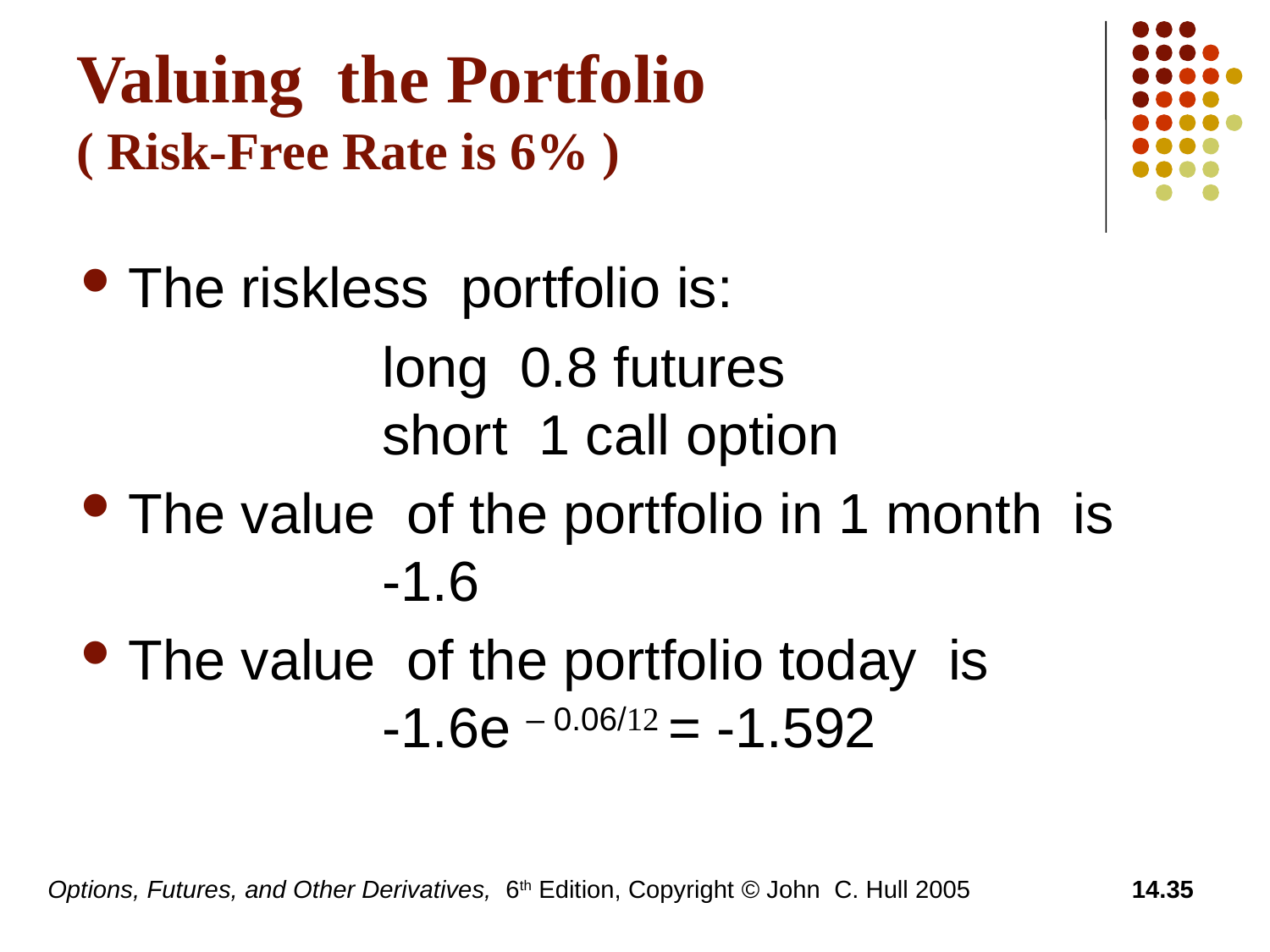

# Valuing  the Portfolio ( Risk-Free Rate is 6% )
The riskless  portfolio is:
			long  0.8 futures					short  1 call option
The value  of the portfolio in 1 month  is 			-1.6
The value  of the portfolio today  is 				-1.6e – 0.06/12 = -1.592
Options, Futures, and Other Derivatives,  6th Edition, Copyright © John  C. Hull 2005
14.35